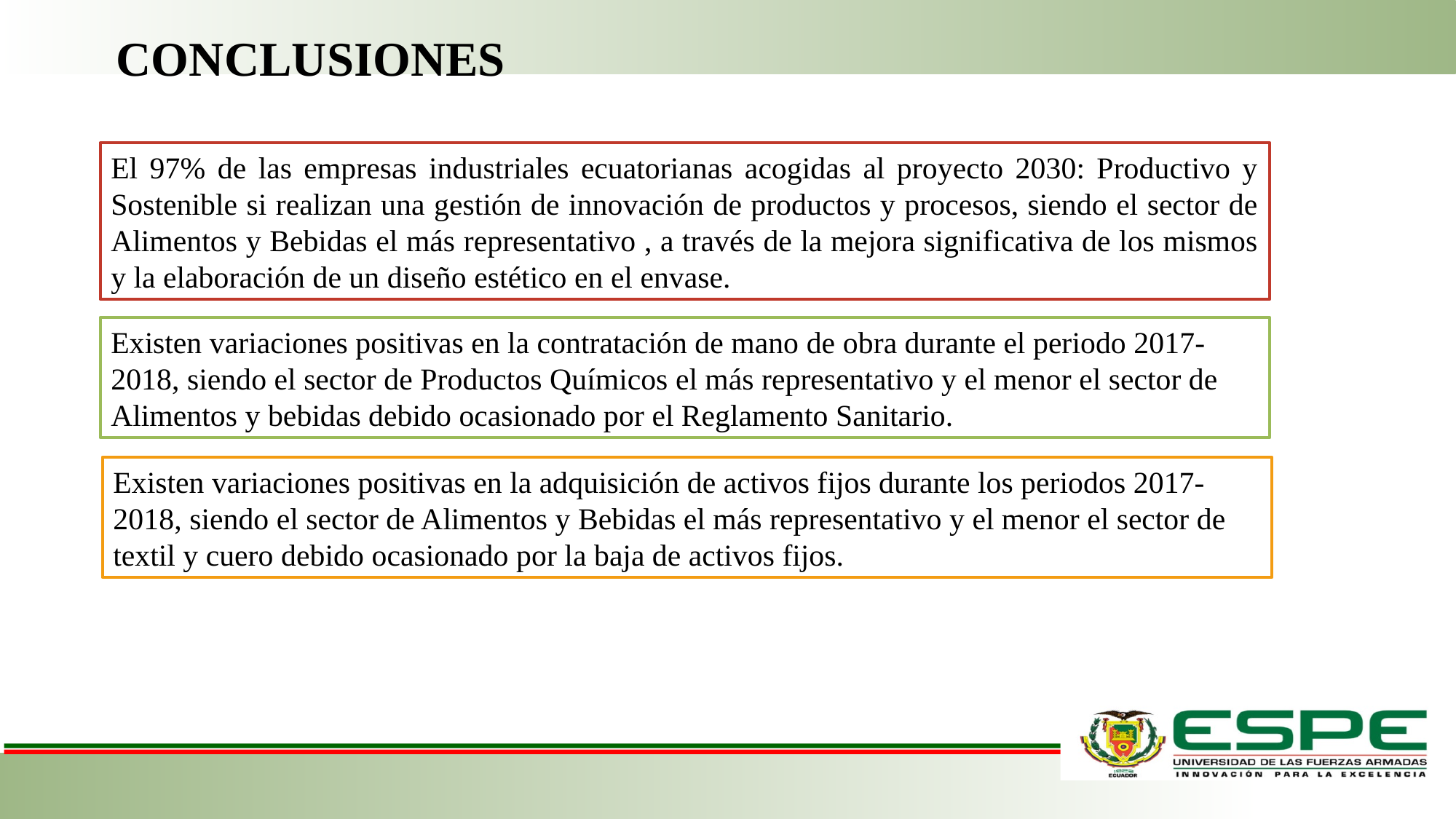

CONCLUSIONES
El 97% de las empresas industriales ecuatorianas acogidas al proyecto 2030: Productivo y Sostenible si realizan una gestión de innovación de productos y procesos, siendo el sector de Alimentos y Bebidas el más representativo , a través de la mejora significativa de los mismos y la elaboración de un diseño estético en el envase.
Existen variaciones positivas en la contratación de mano de obra durante el periodo 2017-2018, siendo el sector de Productos Químicos el más representativo y el menor el sector de Alimentos y bebidas debido ocasionado por el Reglamento Sanitario.

Existen variaciones positivas en la adquisición de activos fijos durante los periodos 2017-2018, siendo el sector de Alimentos y Bebidas el más representativo y el menor el sector de textil y cuero debido ocasionado por la baja de activos fijos.